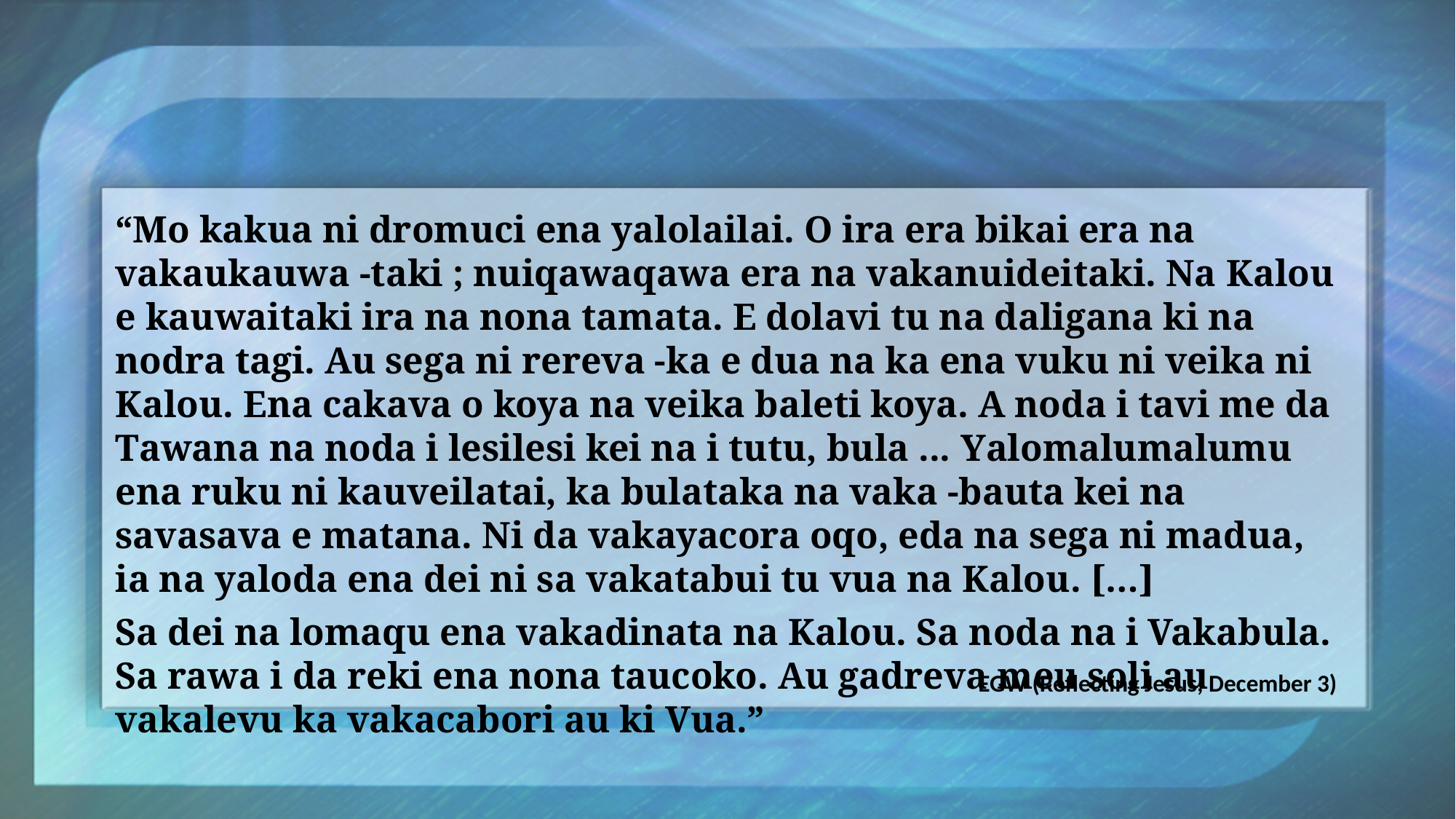

“Mo kakua ni dromuci ena yalolailai. O ira era bikai era na vakaukauwa -taki ; nuiqawaqawa era na vakanuideitaki. Na Kalou e kauwaitaki ira na nona tamata. E dolavi tu na daligana ki na nodra tagi. Au sega ni rereva -ka e dua na ka ena vuku ni veika ni Kalou. Ena cakava o koya na veika baleti koya. A noda i tavi me da Tawana na noda i lesilesi kei na i tutu, bula ... Yalomalumalumu ena ruku ni kauveilatai, ka bulataka na vaka -bauta kei na savasava e matana. Ni da vakayacora oqo, eda na sega ni madua, ia na yaloda ena dei ni sa vakatabui tu vua na Kalou. […]
Sa dei na lomaqu ena vakadinata na Kalou. Sa noda na i Vakabula. Sa rawa i da reki ena nona taucoko. Au gadreva meu soli au vakalevu ka vakacabori au ki Vua.”
EGW (Reflecting Jesus, December 3)